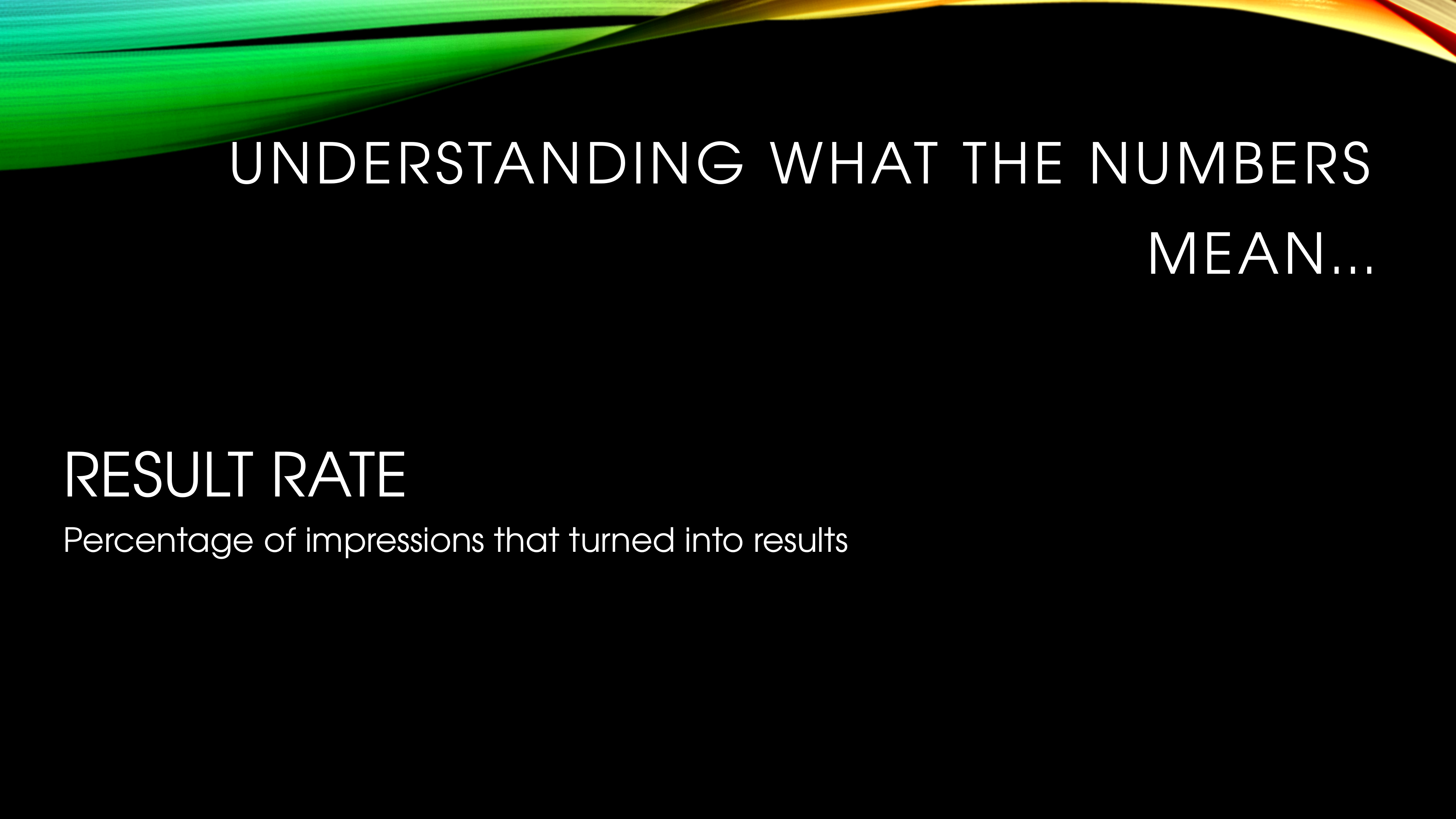

UNDERSTANDING WHAT THE NUMBERS MEAN…
RESULT RATE
Percentage of impressions that turned into results